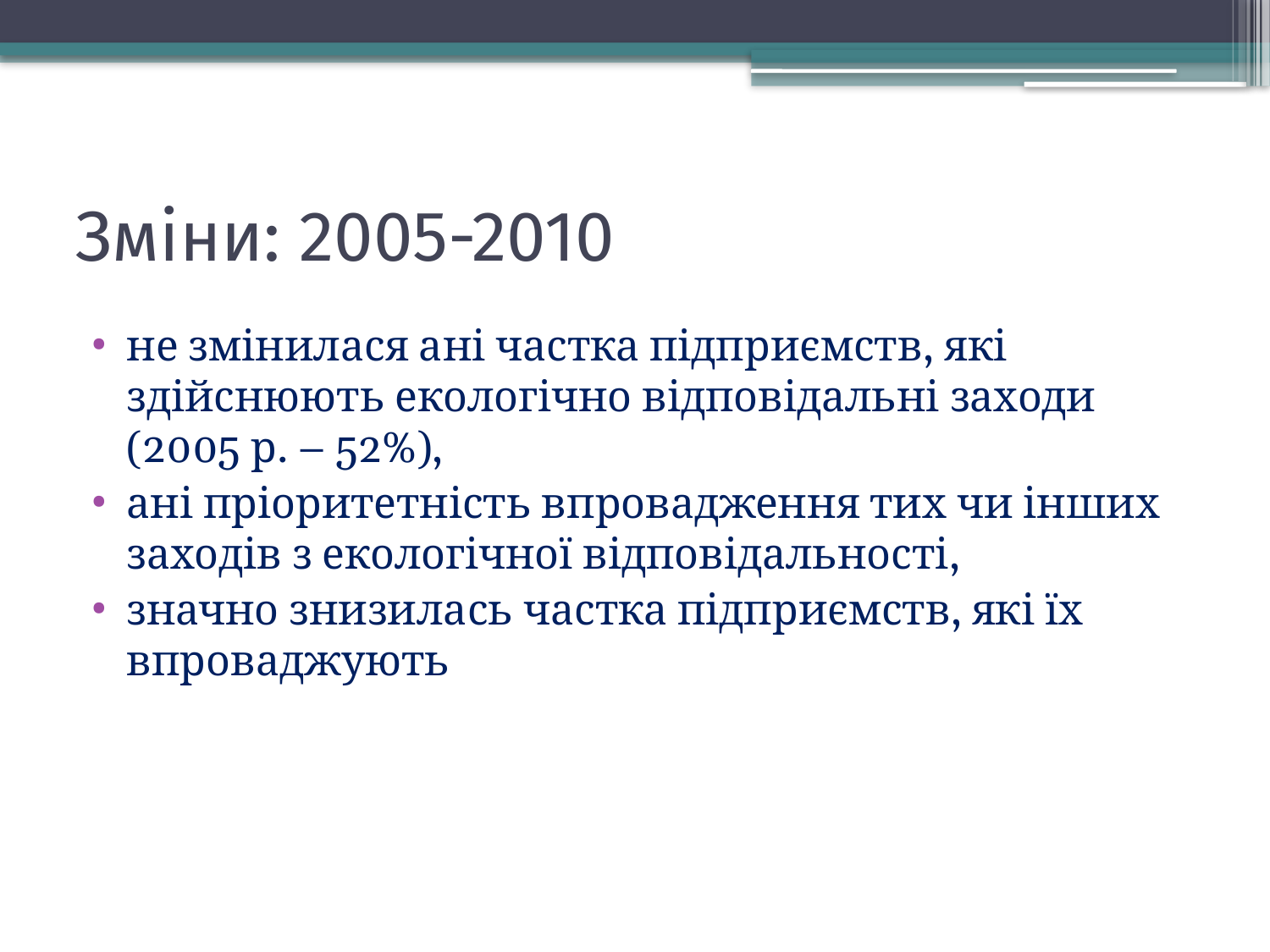

# Зміни: 2005-2010
не змінилася ані частка підприємств, які здійснюють екологічно відповідальні заходи (2005 р. – 52%),
ані пріоритетність впровадження тих чи інших заходів з екологічної відповідальності,
значно знизилась частка підприємств, які їх впроваджують